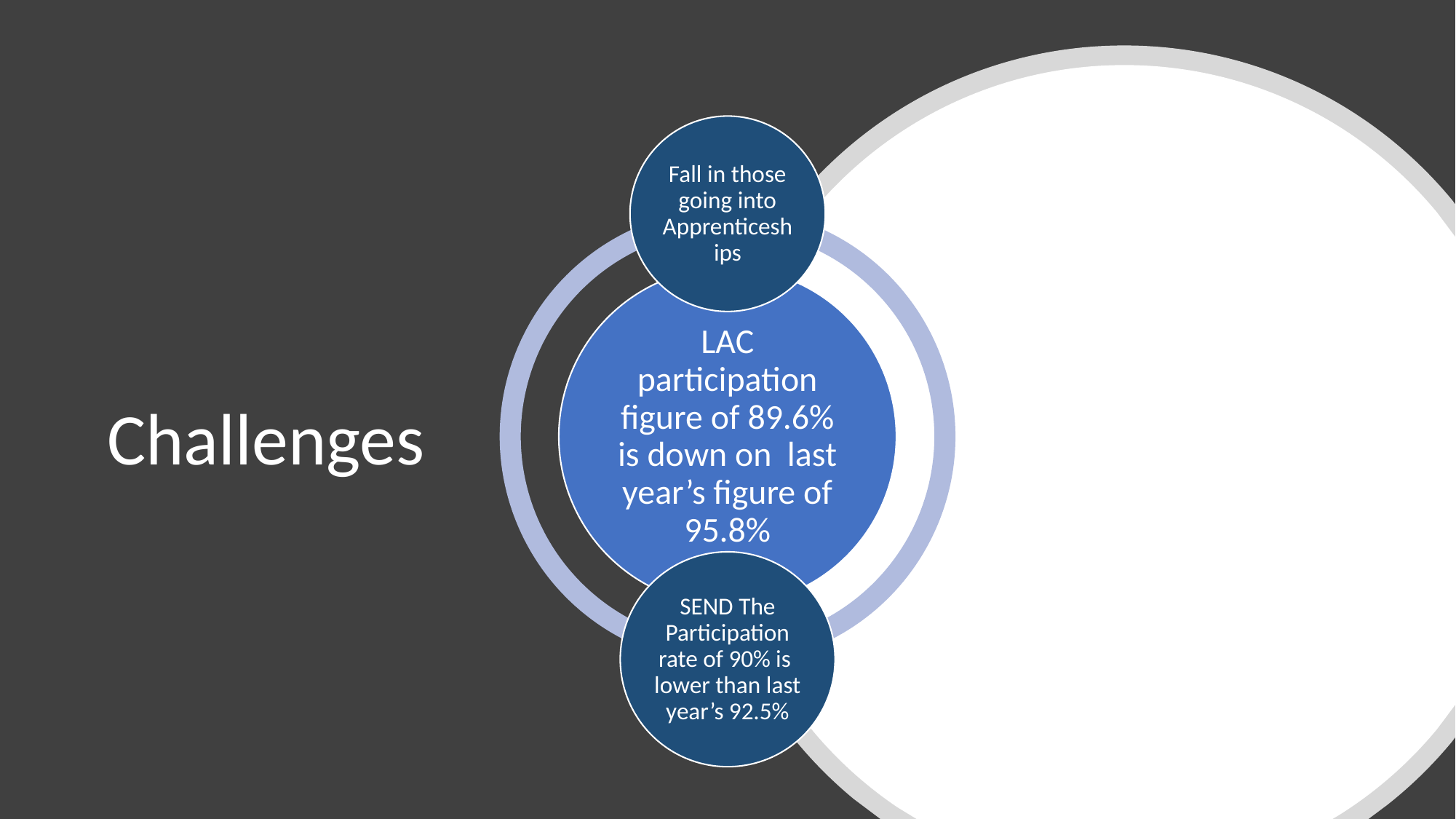

LAC participation figure of 89.6% is down on  last year’s figure of 95.8%
Fall in those going into Apprenticeships
SEND The Participation rate of 90% is  lower than last year’s 92.5%
# Challenges